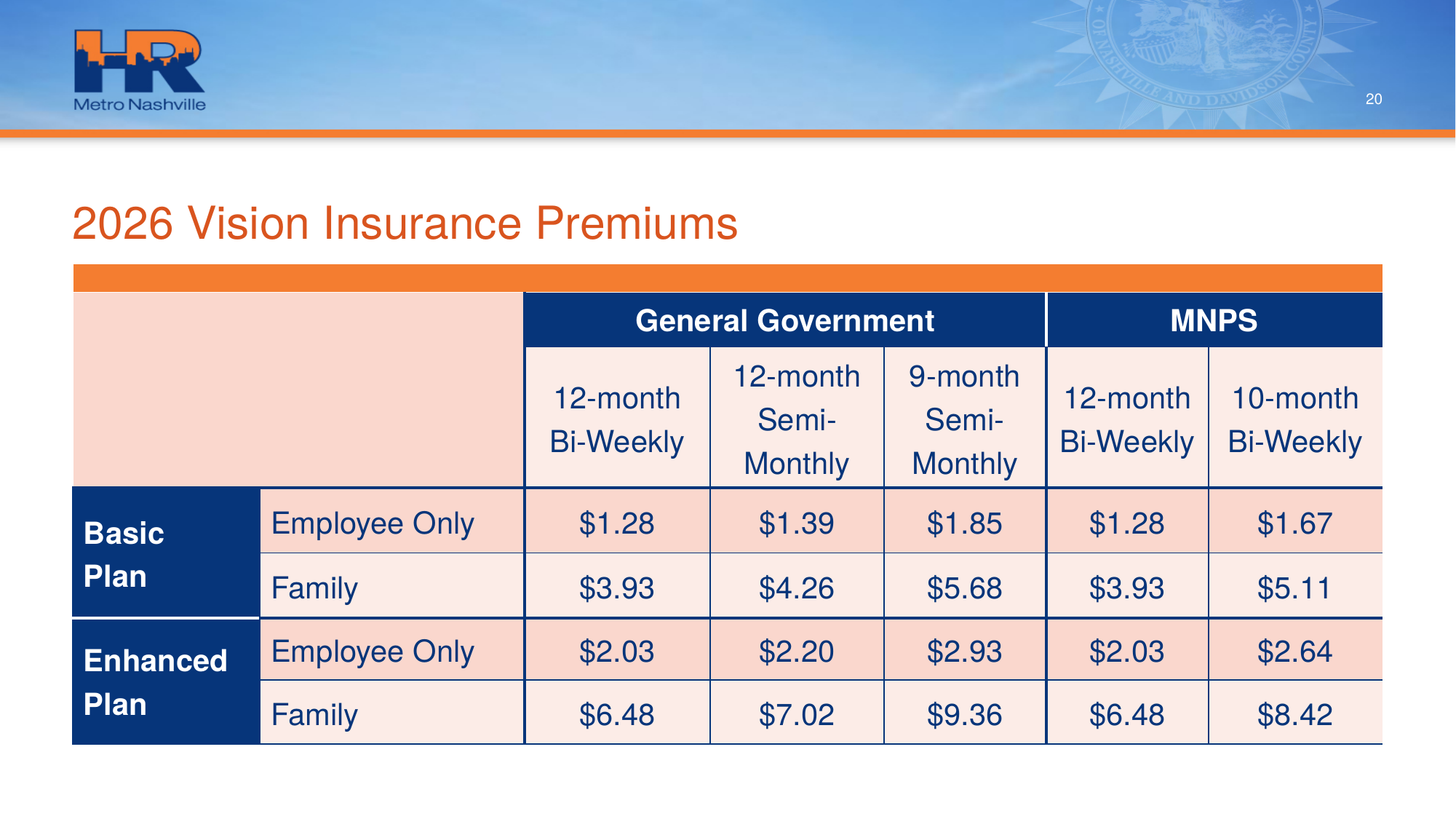

20
# 2026 Vision Insurance Premiums
|  |  |  |  |  |  |  |
| --- | --- | --- | --- | --- | --- | --- |
|  |  | General Government |  |  | MNPS |  |
|  |  | 12-month Bi-Weekly | 12-month Semi-Monthly | 9-month Semi-Monthly | 12-month Bi-Weekly | 10-month Bi-Weekly |
| Basic Plan | Employee Only | $1.28 | $1.39 | $1.85 | $1.28 | $1.67 |
|  | Family | $3.93 | $4.26 | $5.68 | $3.93 | $5.11 |
| Enhanced Plan | Employee Only | $2.03 | $2.20 | $2.93 | $2.03 | $2.64 |
|  | Family | $6.48 | $7.02 | $9.36 | $6.48 | $8.42 |